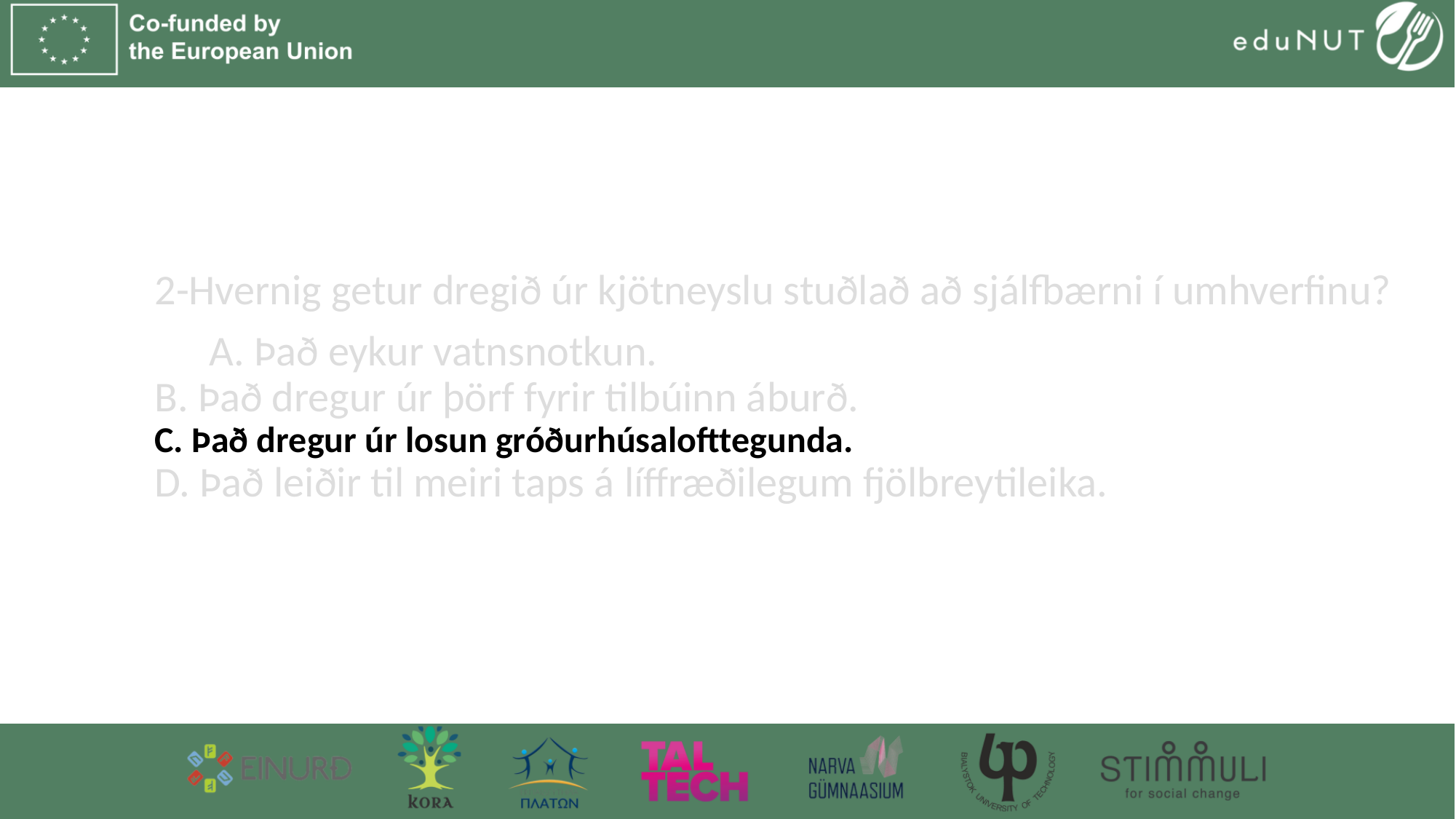

2-Hvernig getur dregið úr kjötneyslu stuðlað að sjálfbærni í umhverfinu?
A. Það eykur vatnsnotkun.
B. Það dregur úr þörf fyrir tilbúinn áburð.
C. Það dregur úr losun gróðurhúsalofttegunda.
D. Það leiðir til meiri taps á líffræðilegum fjölbreytileika.